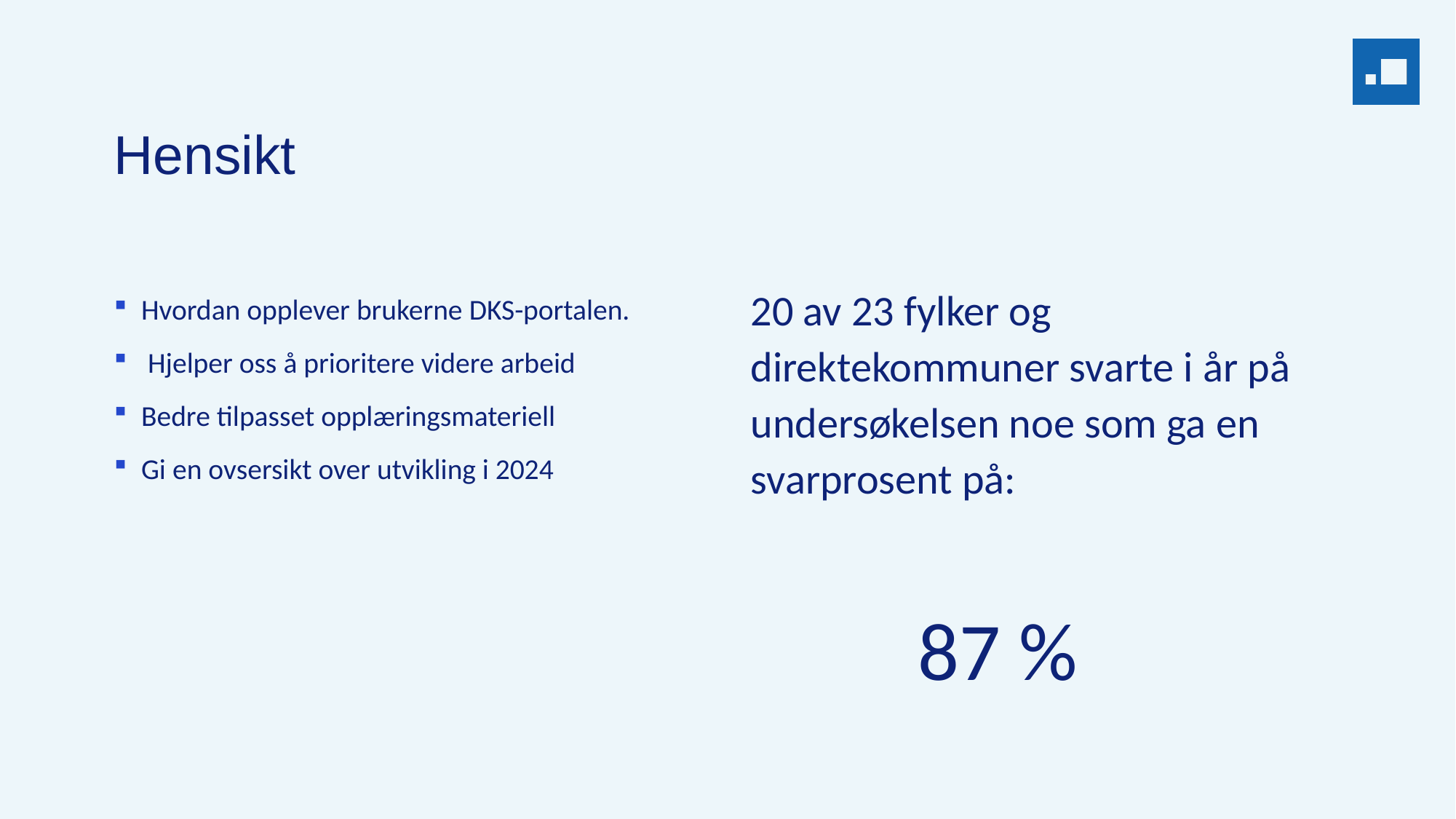

# Hensikt

Hvordan opplever brukerne DKS-portalen.
 Hjelper oss å prioritere videre arbeid
Bedre tilpasset opplæringsmateriell
Gi en ovsersikt over utvikling i 2024

20 av 23 fylker og direktekommuner svarte i år på undersøkelsen noe som ga en svarprosent på:

         87 %